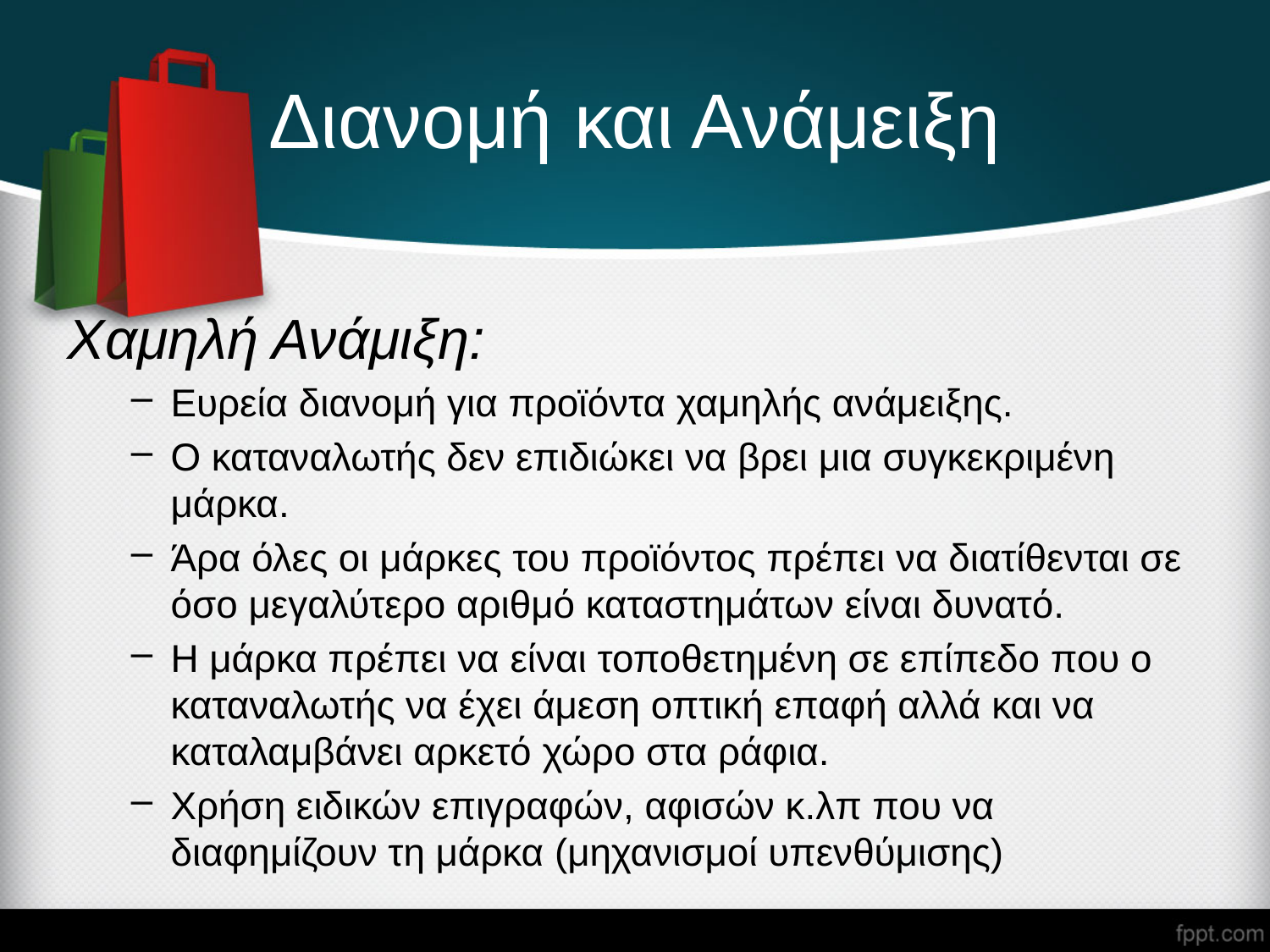

# Διανομή και Ανάμειξη
Χαμηλή Ανάμιξη:
Ευρεία διανομή για προϊόντα χαμηλής ανάμειξης.
Ο καταναλωτής δεν επιδιώκει να βρει μια συγκεκριμένη μάρκα.
Άρα όλες οι μάρκες του προϊόντος πρέπει να διατίθενται σε όσο μεγαλύτερο αριθμό καταστημάτων είναι δυνατό.
Η μάρκα πρέπει να είναι τοποθετημένη σε επίπεδο που ο καταναλωτής να έχει άμεση οπτική επαφή αλλά και να καταλαμβάνει αρκετό χώρο στα ράφια.
Χρήση ειδικών επιγραφών, αφισών κ.λπ που να διαφημίζουν τη μάρκα (μηχανισμοί υπενθύμισης)